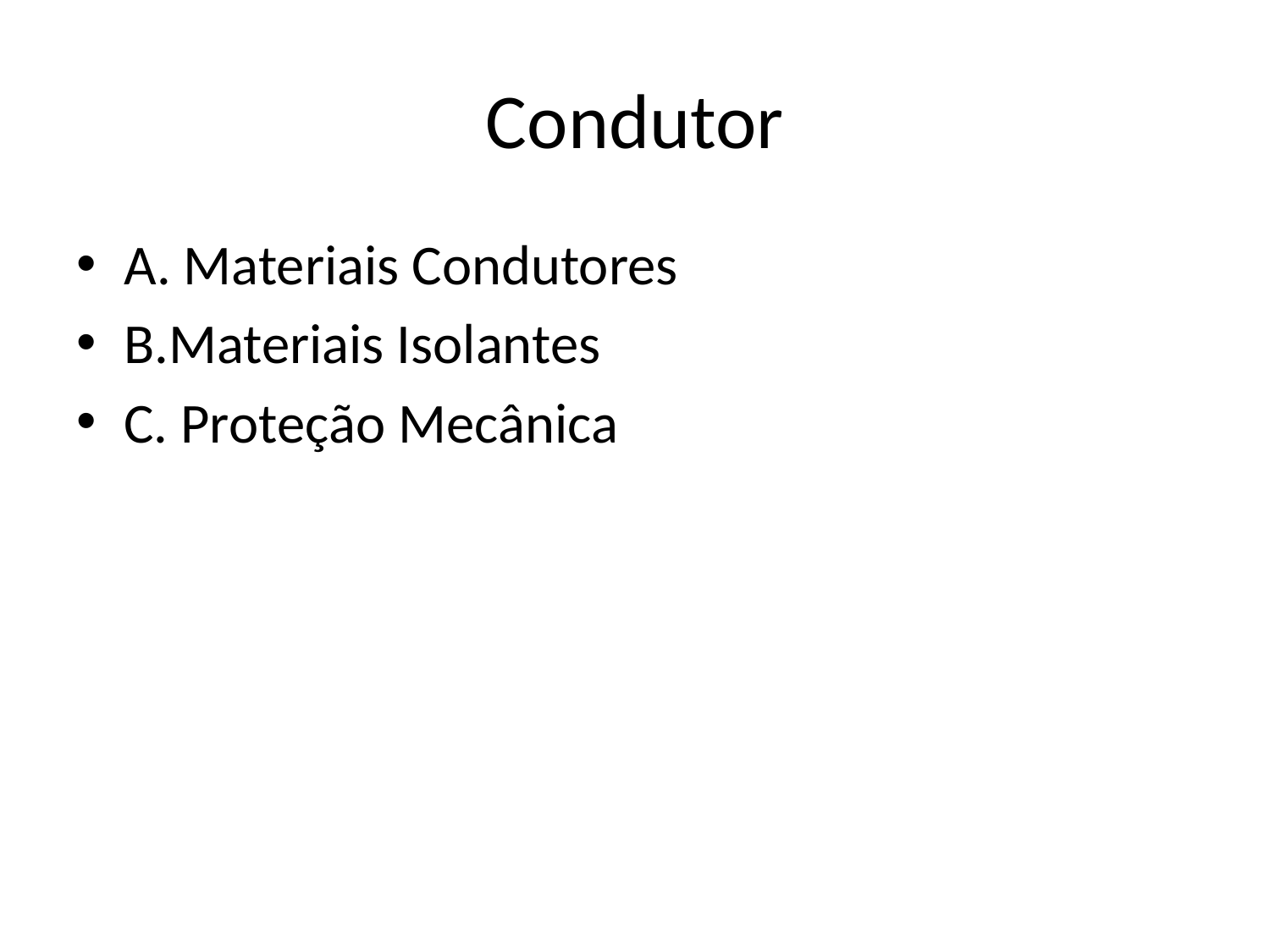

# Condutor
A. Materiais Condutores
B.Materiais Isolantes
C. Proteção Mecânica